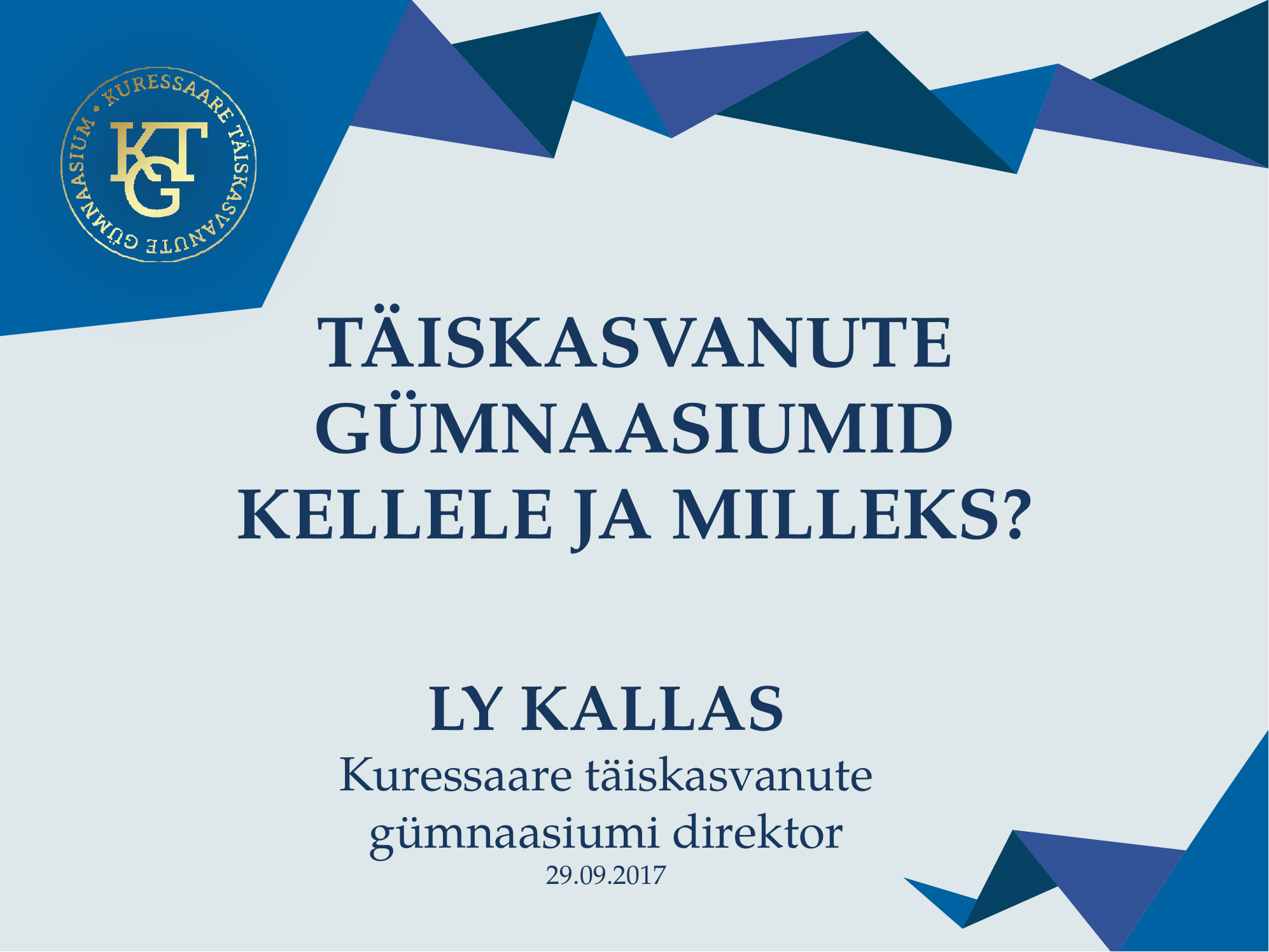

# TÄISKASVANUTE GÜMNAASIUMID KELLELE JA MILLEKS?
LY KALLAS
Kuressaare täiskasvanute gümnaasiumi direktor
29.09.2017